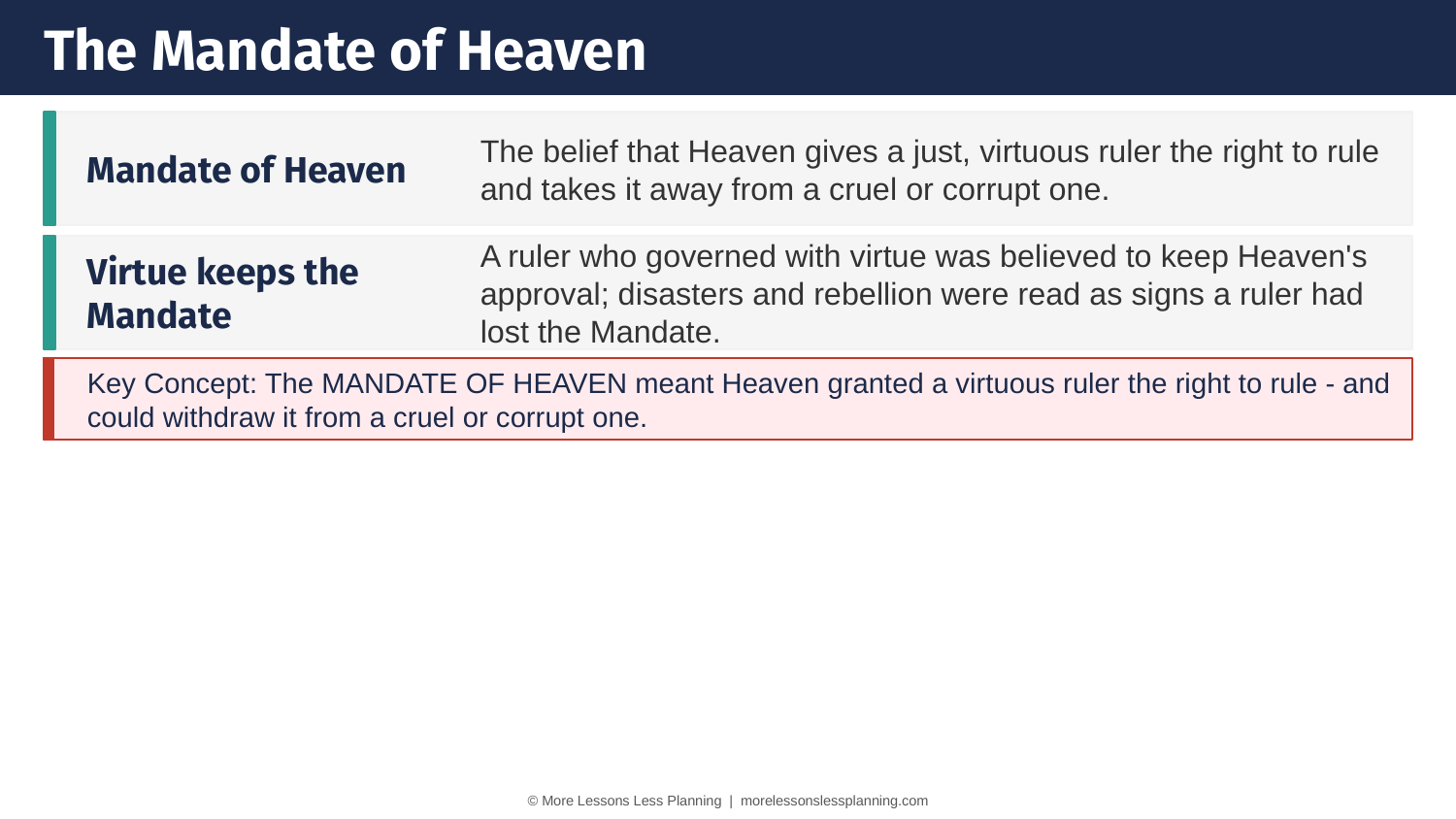

The Mandate of Heaven

Mandate of Heaven
The belief that Heaven gives a just, virtuous ruler the right to rule and takes it away from a cruel or corrupt one.

Virtue keeps the Mandate
A ruler who governed with virtue was believed to keep Heaven's approval; disasters and rebellion were read as signs a ruler had lost the Mandate.

Key Concept: The MANDATE OF HEAVEN meant Heaven granted a virtuous ruler the right to rule - and could withdraw it from a cruel or corrupt one.
© More Lessons Less Planning  |  morelessonslessplanning.com